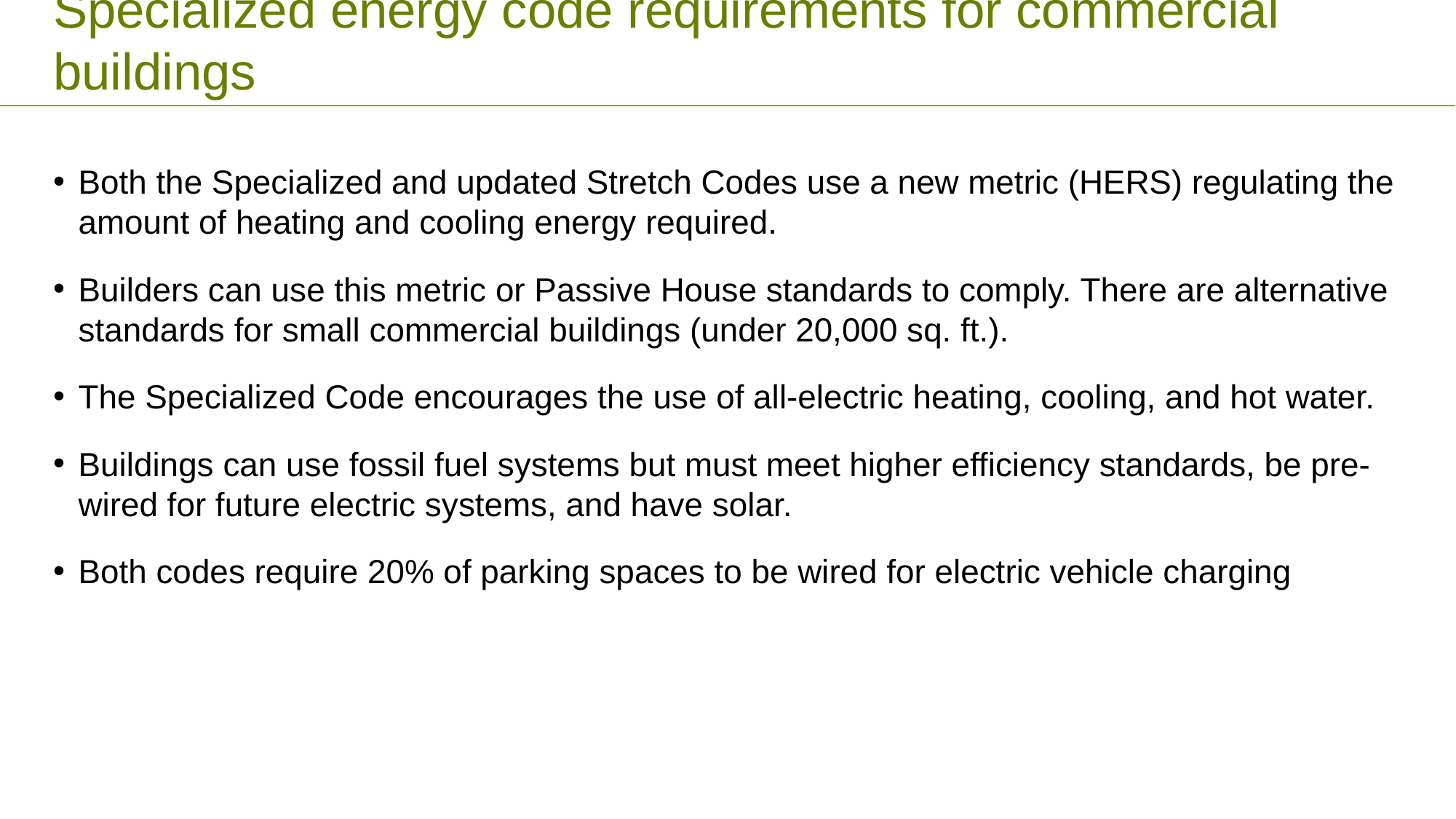

# Specialized energy code requirements for commercial buildings
Both the Specialized and updated Stretch Codes use a new metric (HERS) regulating the amount of heating and cooling energy required.
Builders can use this metric or Passive House standards to comply. There are alternative standards for small commercial buildings (under 20,000 sq. ft.).
The Specialized Code encourages the use of all-electric heating, cooling, and hot water.
Buildings can use fossil fuel systems but must meet higher efficiency standards, be pre-wired for future electric systems, and have solar.
Both codes require 20% of parking spaces to be wired for electric vehicle charging